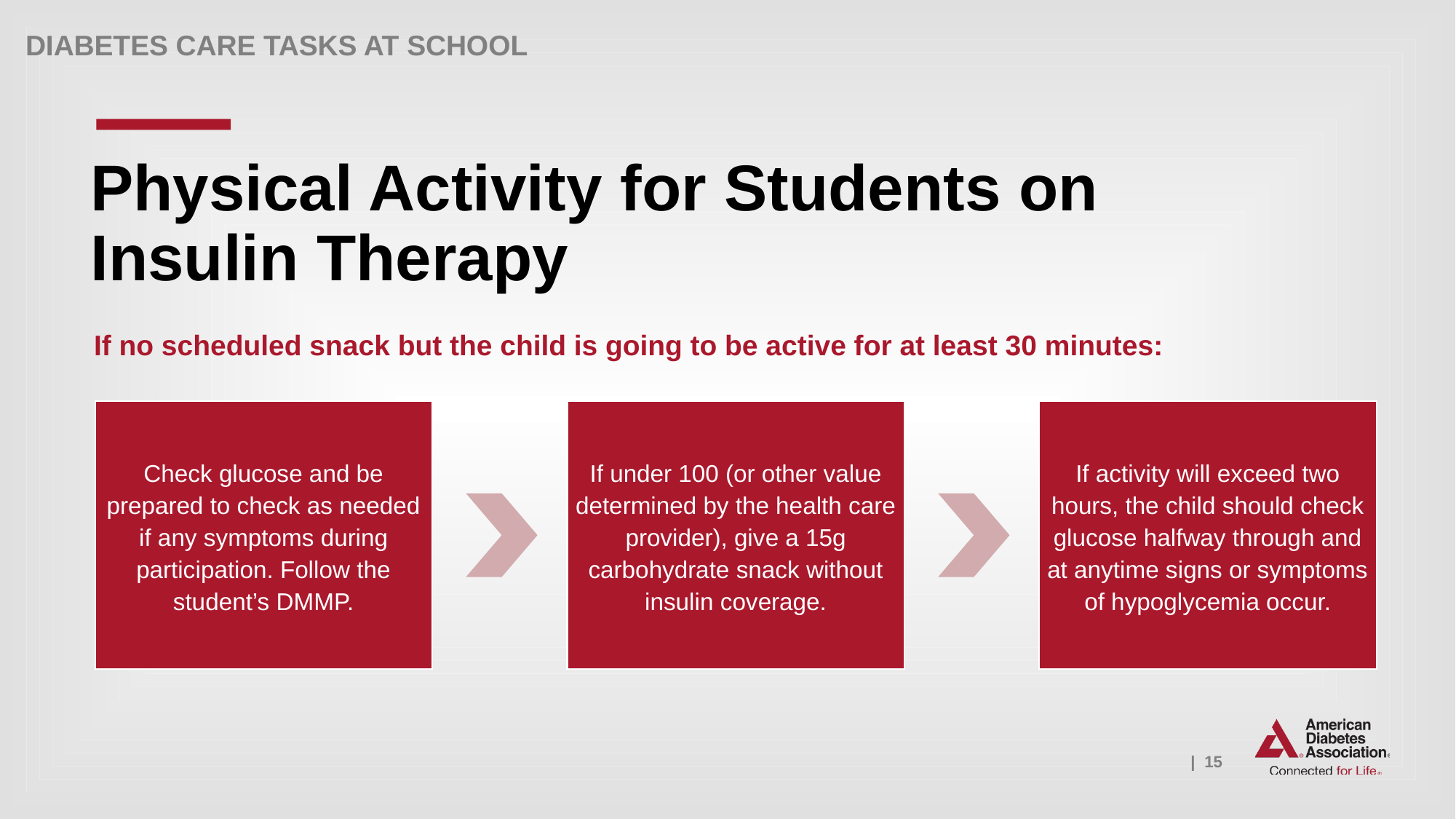

Physical Activity for Students on Insulin Therapy
If no scheduled snack but the child is going to be active for at least 30 minutes:
Check glucose and be prepared to check as needed if any symptoms during participation. Follow the student’s DMMP.

If under 100 (or other value determined by the health care provider), give a 15g carbohydrate snack without insulin coverage.

If activity will exceed two hours, the child should check glucose halfway through and at anytime signs or symptoms of hypoglycemia occur.